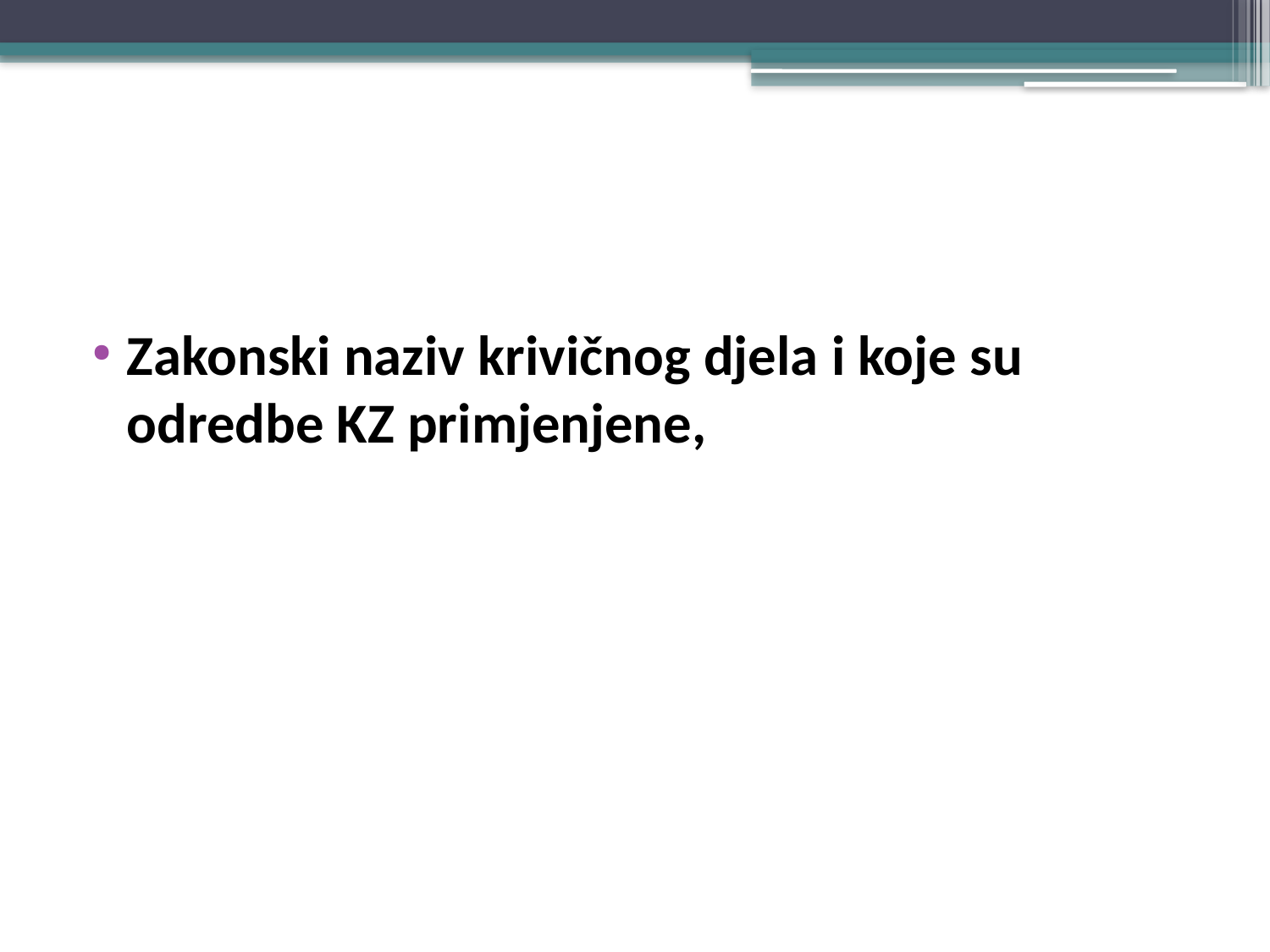

#
Zakonski naziv krivičnog djela i koje su odredbe KZ primjenjene,